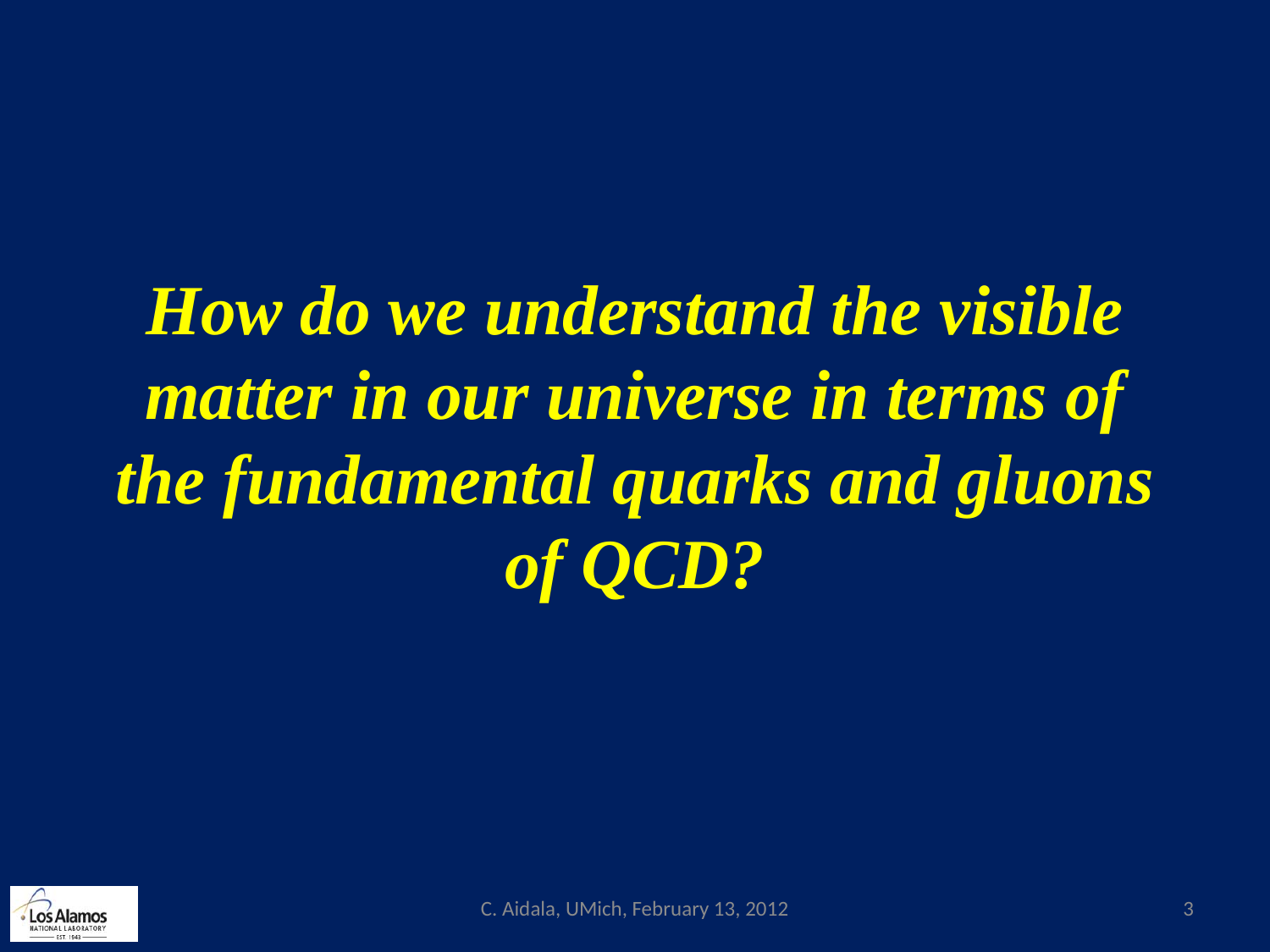

How do we understand the visible matter in our universe in terms of the fundamental quarks and gluons of QCD?
C. Aidala, UMich, February 13, 2012
3